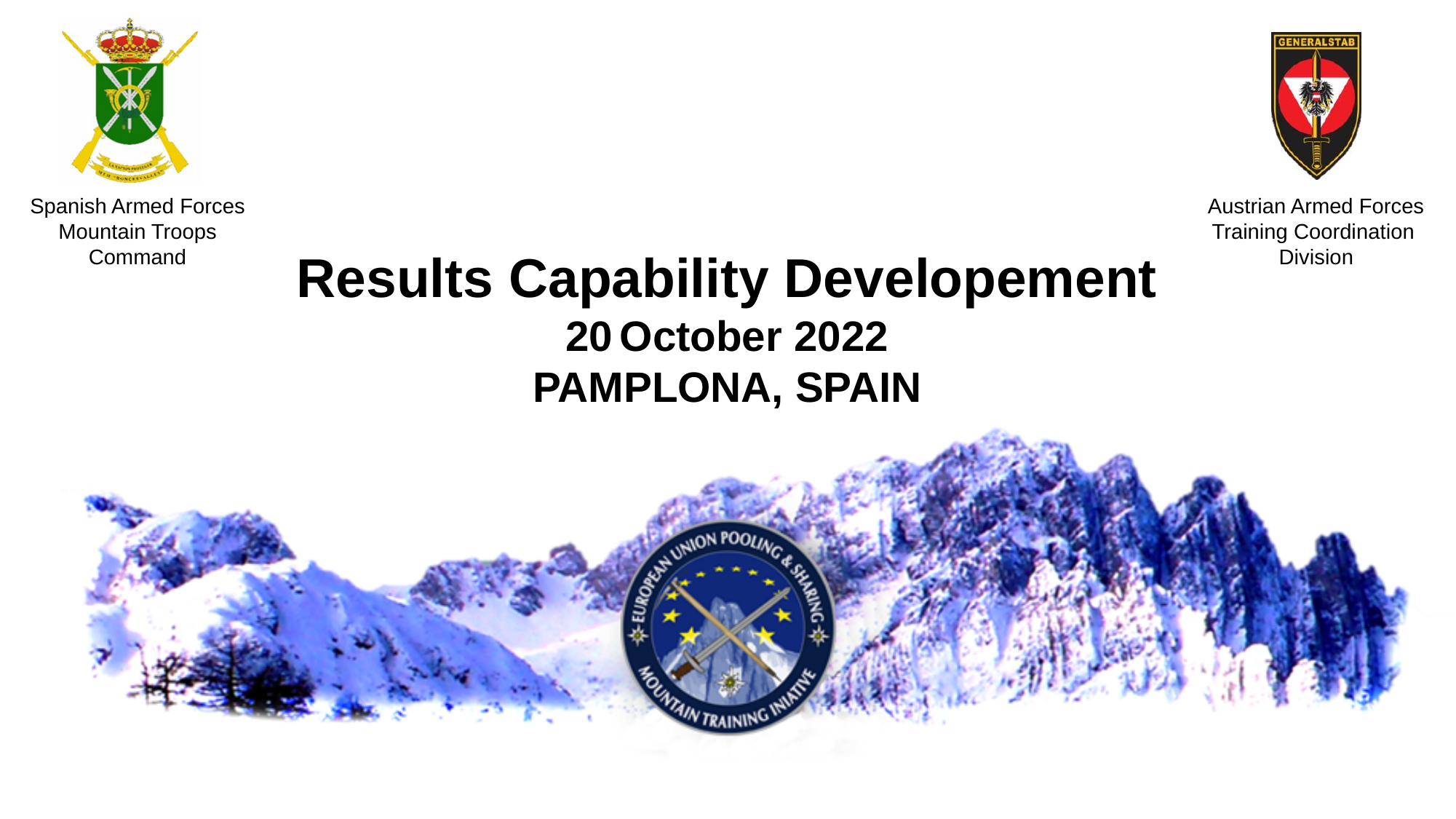

# Results Capability Developement 20 October 2022 PAMPLONA, SPAIN